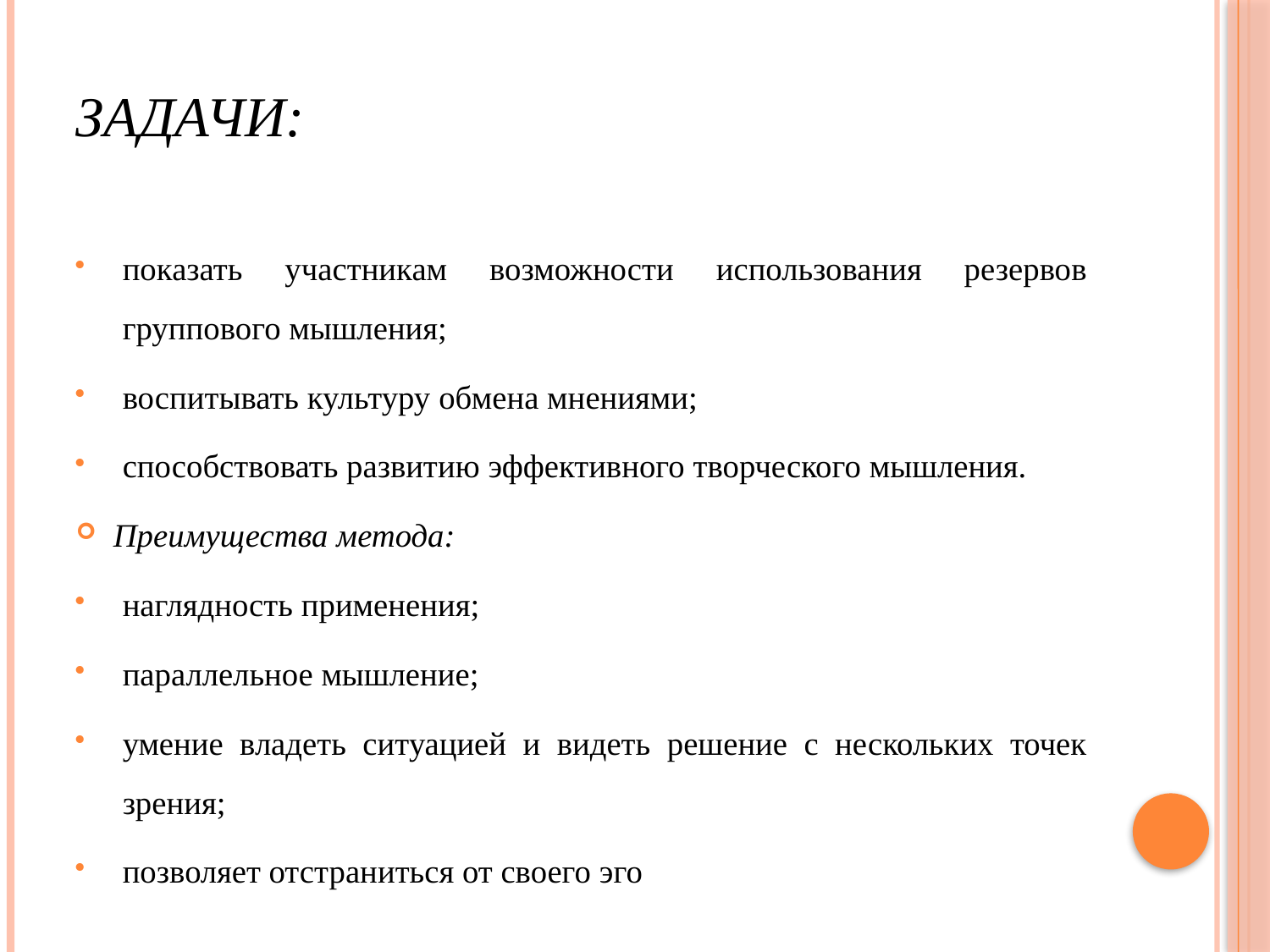

# Задачи:
показать участникам возможности использования резервов группового мышления;
воспитывать культуру обмена мнениями;
способствовать развитию эффективного творческого мышления.
Преимущества метода:
наглядность применения;
параллельное мышление;
умение владеть ситуацией и видеть решение с нескольких точек зрения;
позволяет отстраниться от своего эго